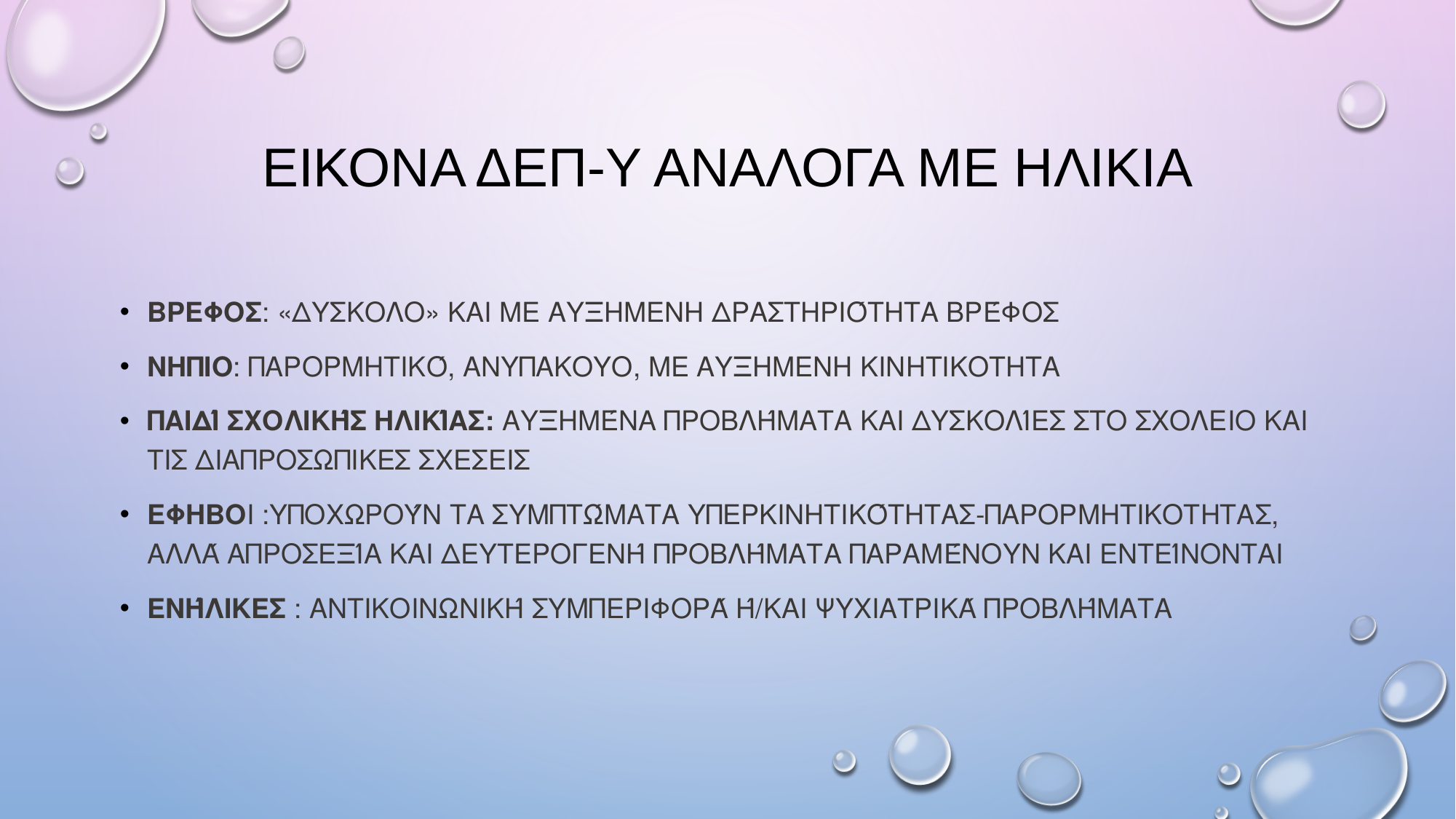

# Εικονα δεπ-υ αναλογα με ηλικια
Βρεφοσ: «Δυσκολο» και με αυξημενη δραστηριότητα βρέφος
Νηπιο: Παρορμητικό, ανυπακουο, με αυξημενη κινητικοτητα
Παιδί σχολικής ηλικίας: Αυξημένα προβλήματα και δυσκολίες στο σχολειο και τις διαπροσωπικεσ σχεσεις
εφηβοι :υποχωρούν τα συμπτώματα υπερκινητικότητας-παρορμητικοτητας, αλλά απροσεξία και δευτερογενή προβλήματα παραμένουν και εντείνονται
ενήλικες : αντικοινωνική συμπεριφορά ή/και ψυχιατρικά προβλήματα